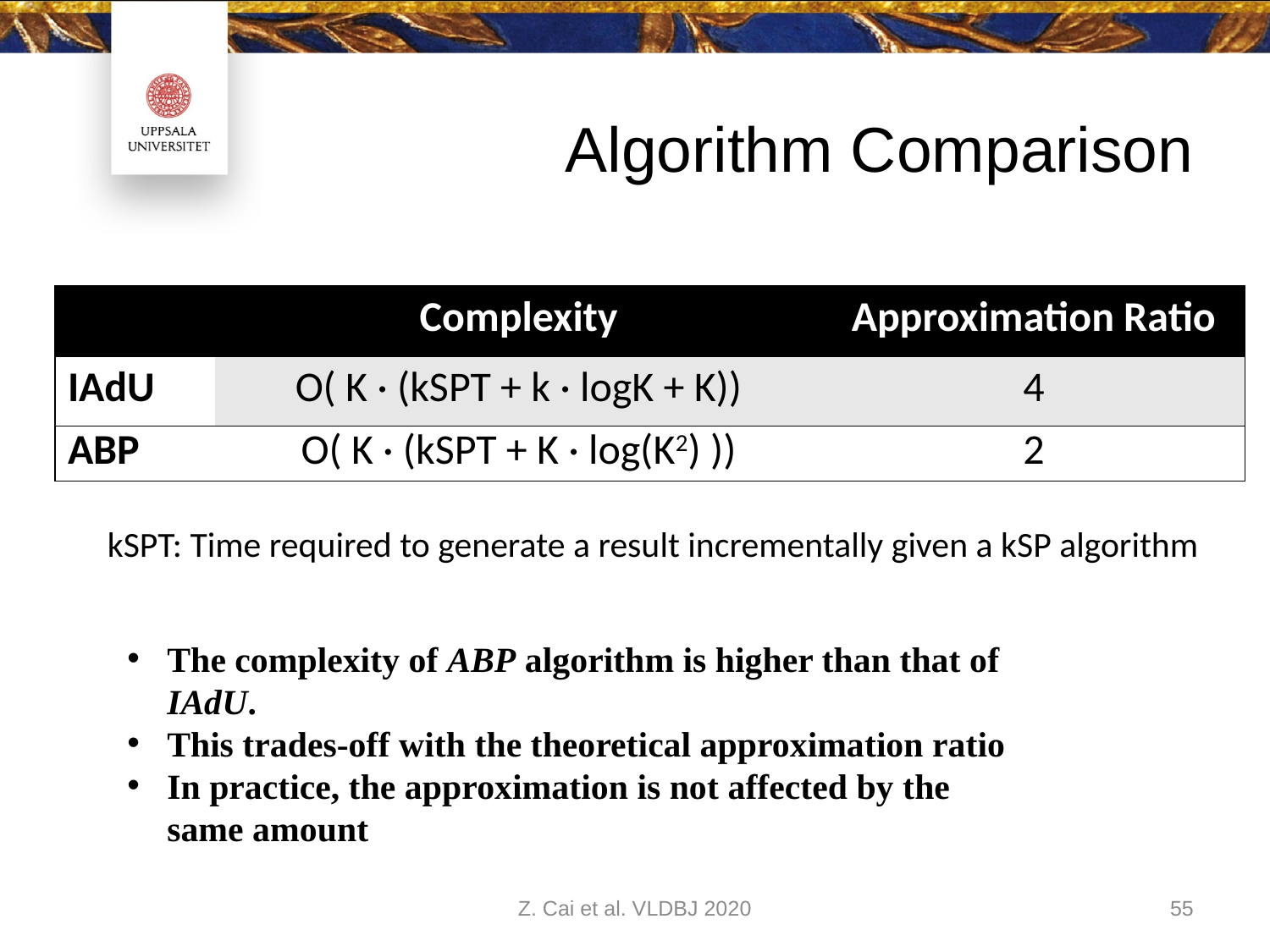

# Algorithm Comparison
|  | Complexity | Approximation Ratio |
| --- | --- | --- |
| IAdU | O( K · (kSPT + k · logK + K)) | 4 |
| ABP | O( K · (kSPT + K · log(K2) )) | 2 |
kSPT: Time required to generate a result incrementally given a kSP algorithm
The complexity of ABP algorithm is higher than that of IAdU.
This trades-off with the theoretical approximation ratio
In practice, the approximation is not affected by the same amount
Z. Cai et al. VLDBJ 2020
55